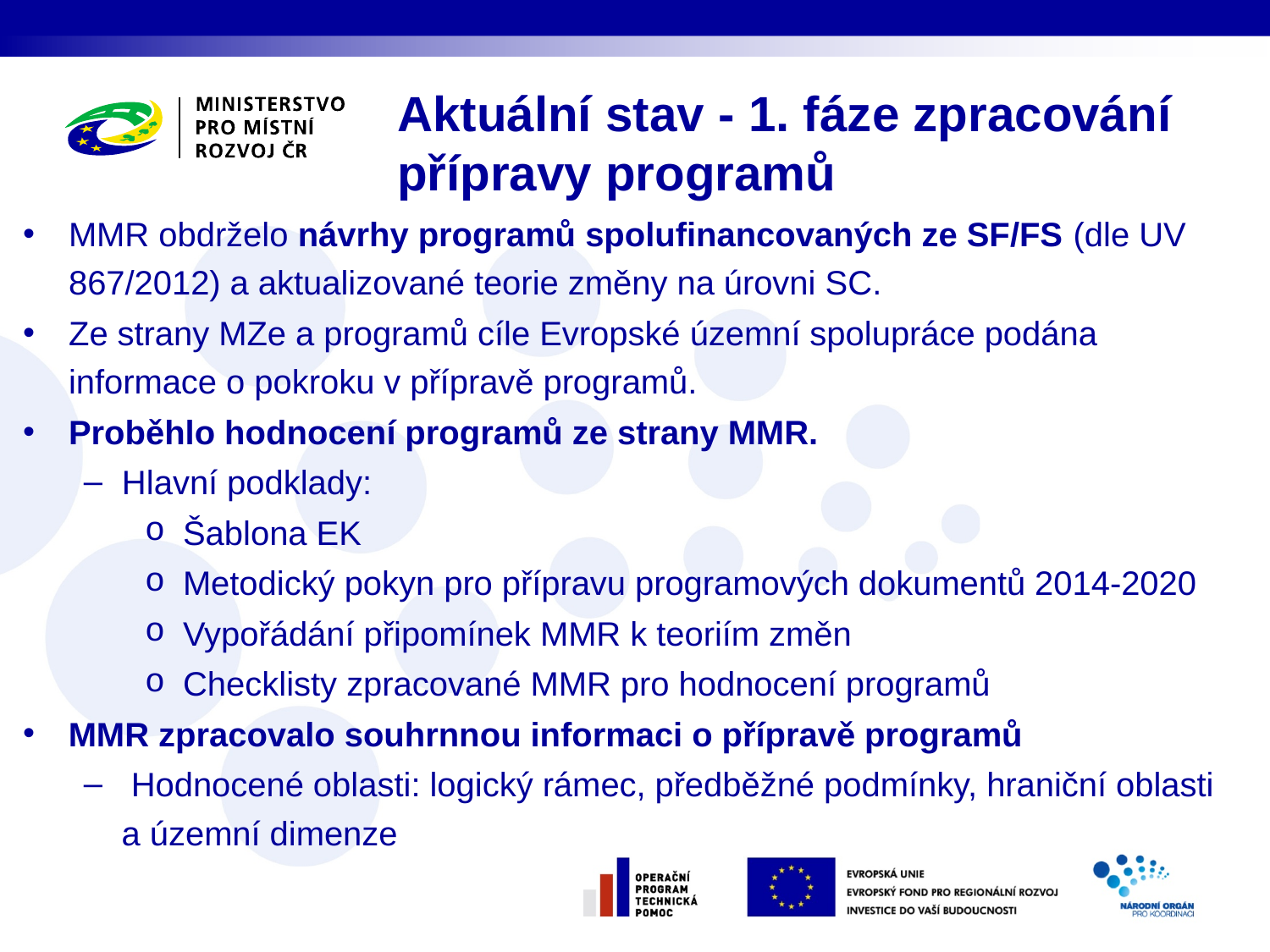

Aktuální stav - 1. fáze zpracování přípravy programů

MMR obdrželo návrhy programů spolufinancovaných ze SF/FS (dle UV 867/2012) a aktualizované teorie změny na úrovni SC.
Ze strany MZe a programů cíle Evropské územní spolupráce podána informace o pokroku v přípravě programů.
Proběhlo hodnocení programů ze strany MMR.
Hlavní podklady:
Šablona EK
Metodický pokyn pro přípravu programových dokumentů 2014-2020
Vypořádání připomínek MMR k teoriím změn
Checklisty zpracované MMR pro hodnocení programů
MMR zpracovalo souhrnnou informaci o přípravě programů
 Hodnocené oblasti: logický rámec, předběžné podmínky, hraniční oblasti a územní dimenze